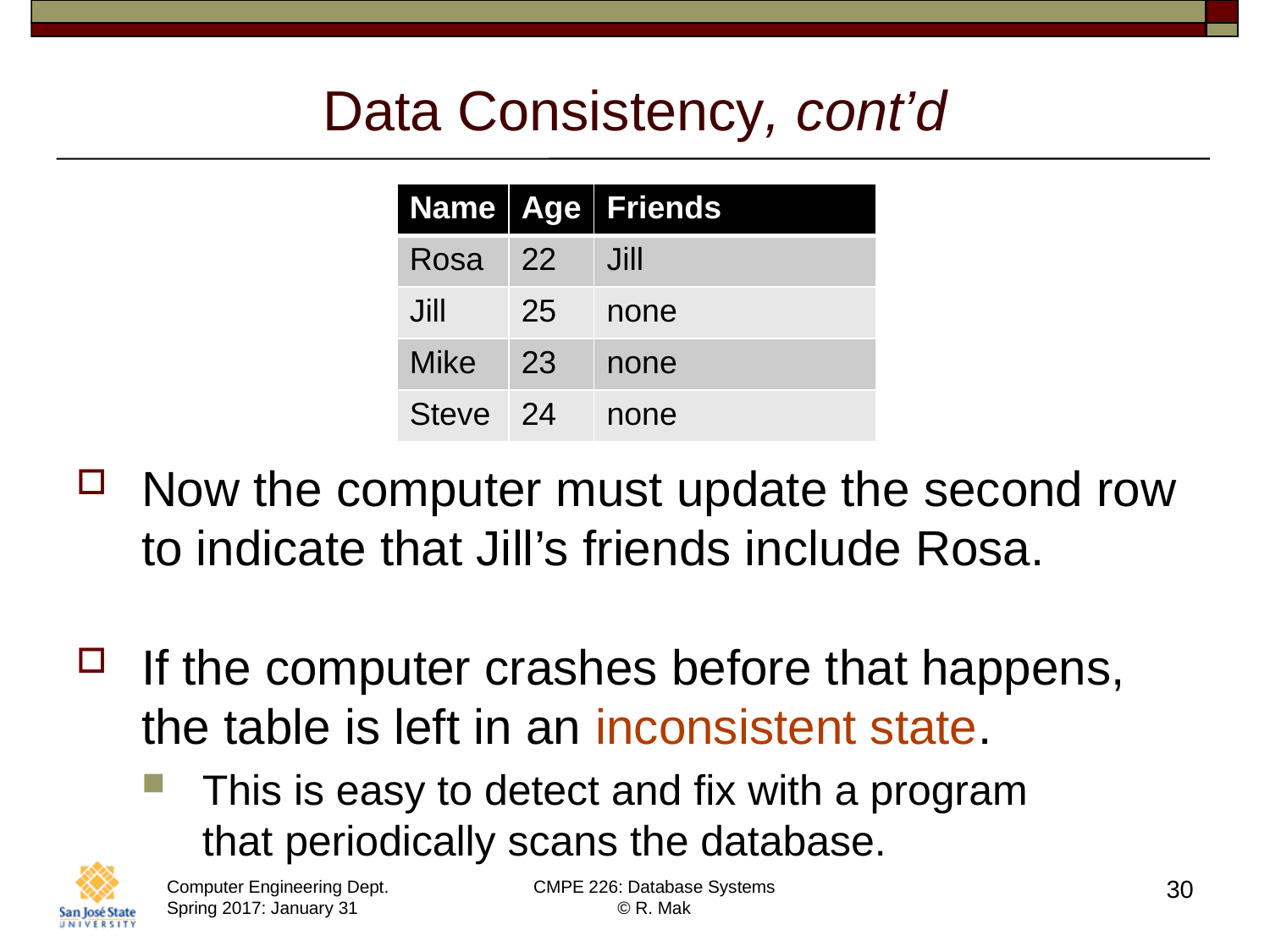

# Data Consistency, cont’d
| Name | Age | Friends |
| --- | --- | --- |
| Rosa | 22 | Jill |
| Jill | 25 | none |
| Mike | 23 | none |
| Steve | 24 | none |
Now the computer must update the second row to indicate that Jill’s friends include Rosa.

If the computer crashes before that happens, the table is left in an inconsistent state.
This is easy to detect and fix with a program
that periodically scans the database.
30